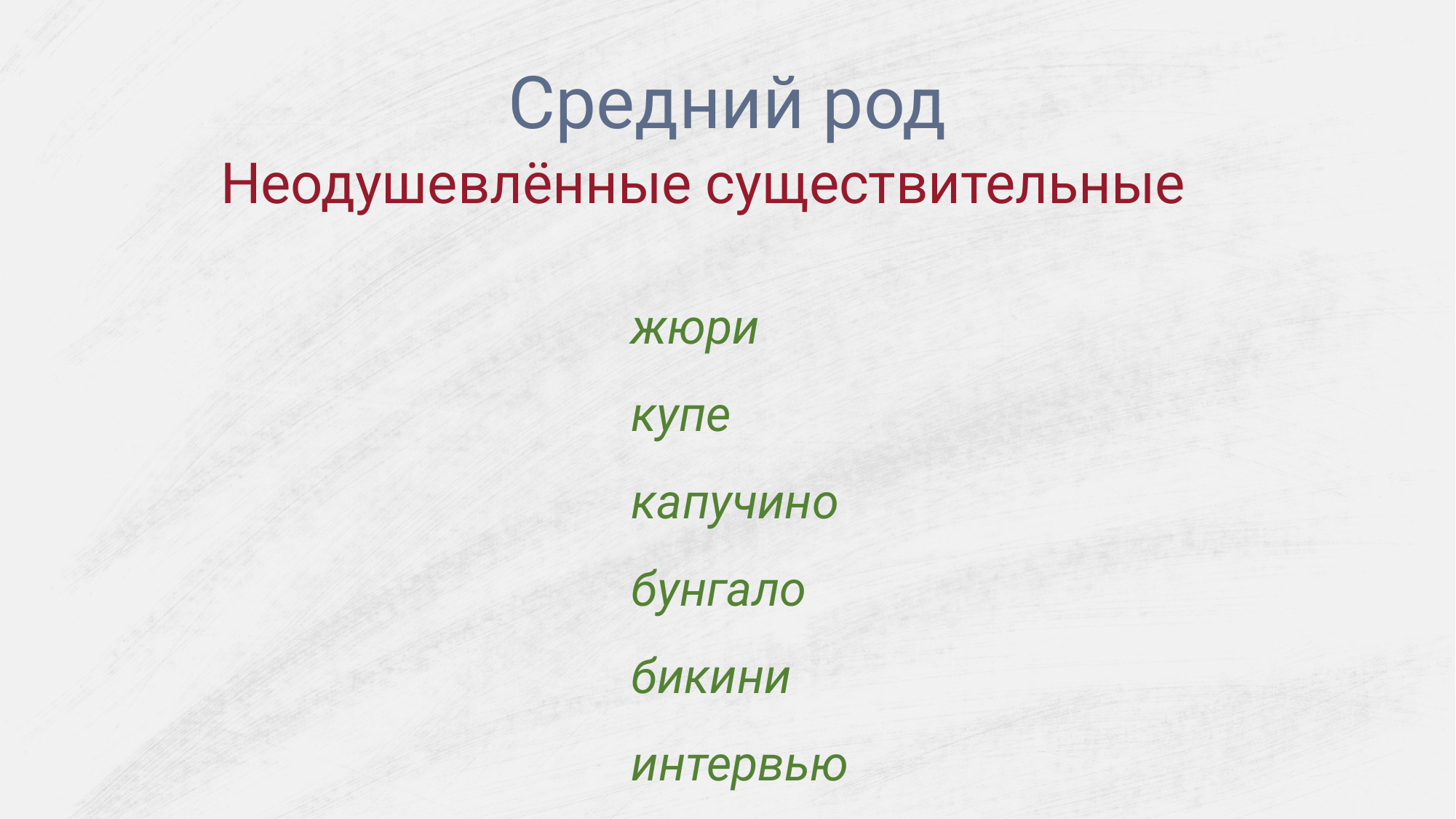

Средний род
Неодушевлённые существительные
жюри
купе
капучино
бунгало
бикини
интервью